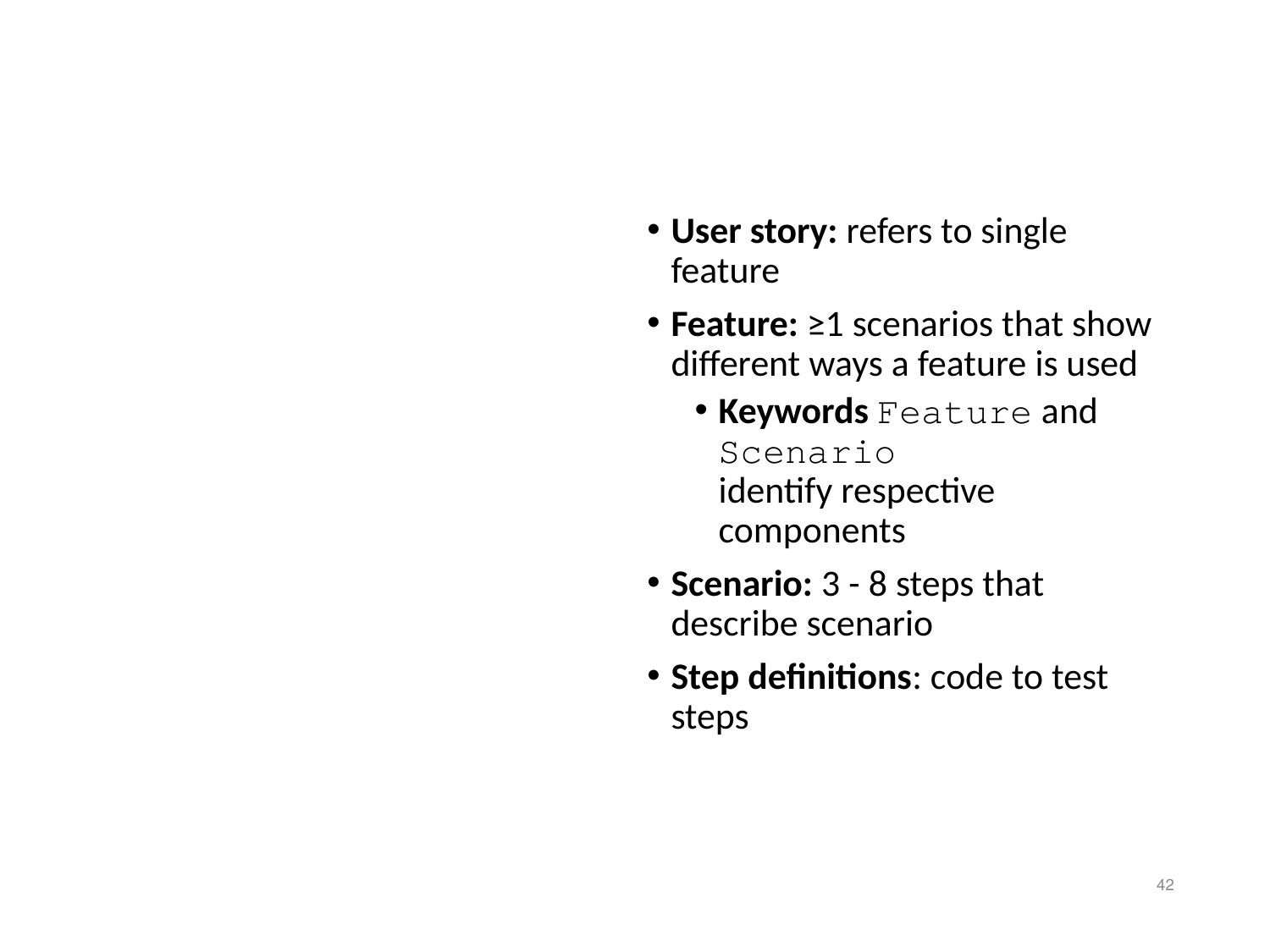

User story: refers to single feature
Feature: ≥1 scenarios that show different ways a feature is used
Keywords Feature and Scenario
identify respective components
Scenario: 3 - 8 steps that describe scenario
Step definitions: code to test steps
# User Story, Feature, and Steps
42